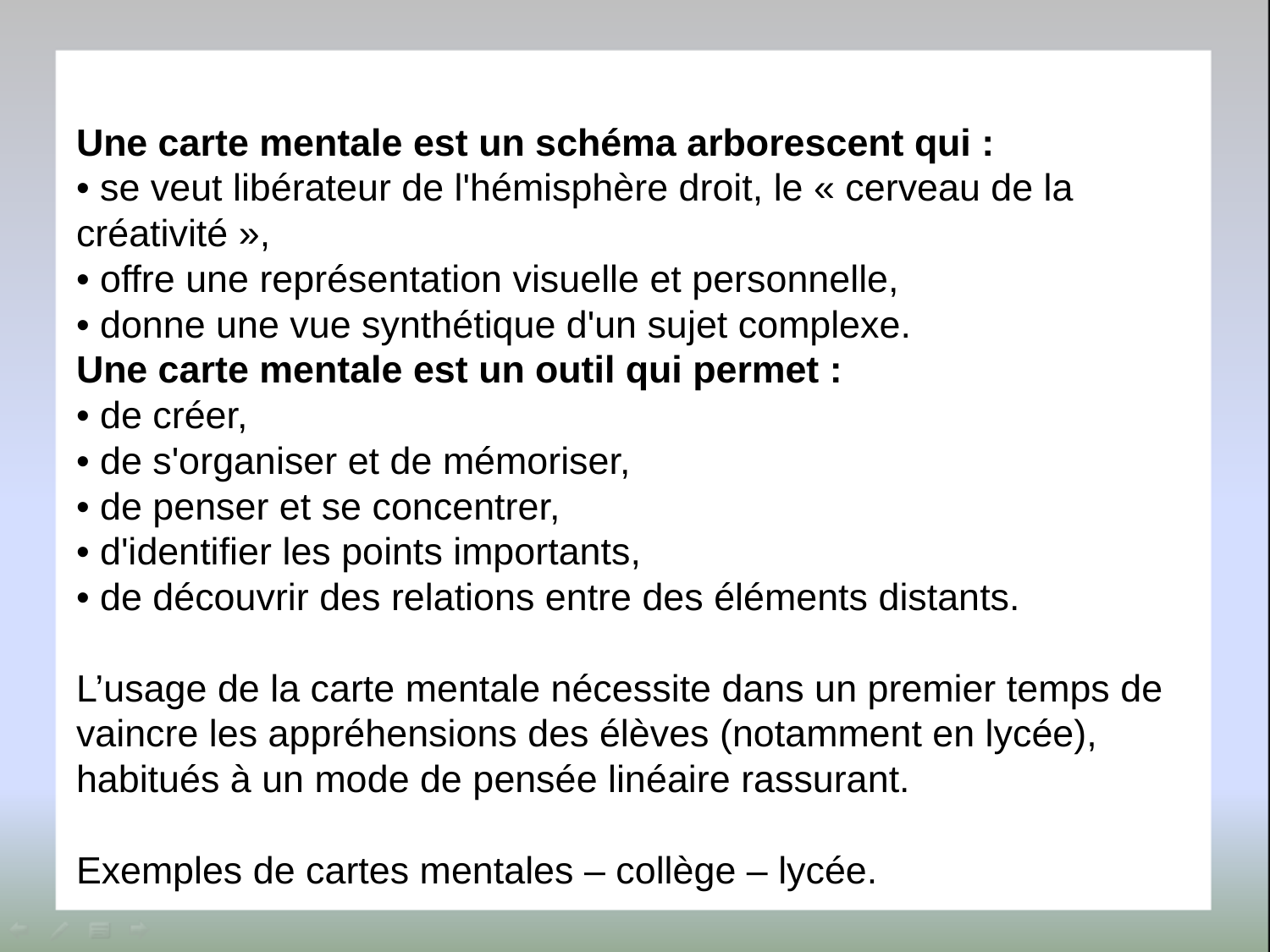

Une carte mentale est un schéma arborescent qui :
• se veut libérateur de l'hémisphère droit, le « cerveau de la créativité »,
• offre une représentation visuelle et personnelle,
• donne une vue synthétique d'un sujet complexe.
Une carte mentale est un outil qui permet :
• de créer,
• de s'organiser et de mémoriser,
• de penser et se concentrer,
• d'identifier les points importants,
• de découvrir des relations entre des éléments distants.

L’usage de la carte mentale nécessite dans un premier temps de vaincre les appréhensions des élèves (notamment en lycée), habitués à un mode de pensée linéaire rassurant.

Exemples de cartes mentales – collège – lycée.